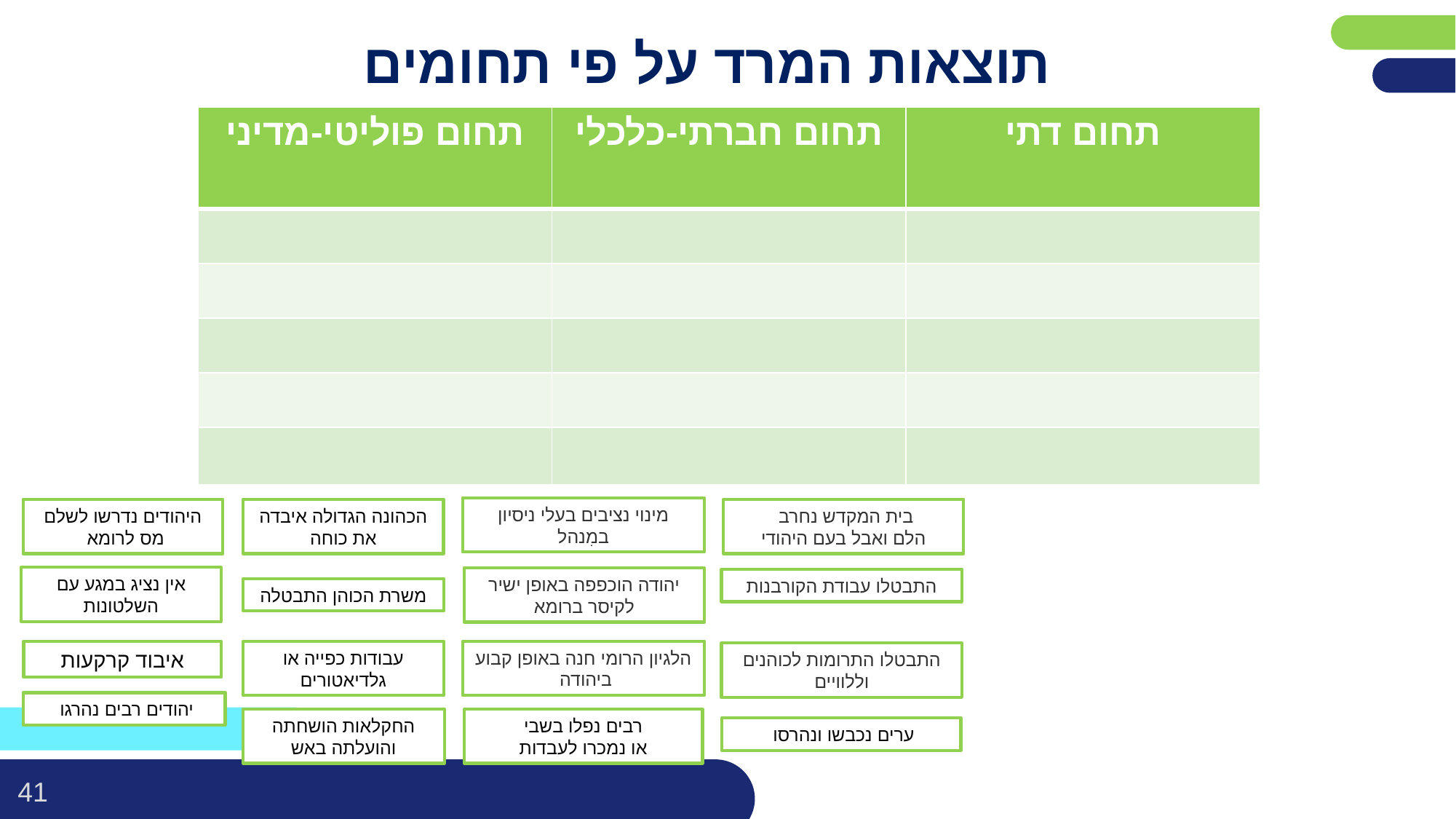

# תוצאות המרד על פי תחומים
| תחום פוליטי-מדיני | תחום חברתי-כלכלי | תחום דתי |
| --- | --- | --- |
|  |  |  |
|  |  |  |
|  |  |  |
|  |  |  |
|  |  |  |
מינוי נציבים בעלי ניסיון במִנהל
היהודים נדרשו לשלם מס לרומא
הכהונה הגדולה איבדה את כוחה
בית המקדש נחרב
הלם ואבל בעם היהודי
משרת הכוהן התבטלה
אין נציג במגע עם השלטונות
יהודה הוכפפה באופן ישיר לקיסר ברומא
התבטלו עבודת הקורבנות
איבוד קרקעות
עבודות כפייה או גלדיאטורים
הלגיון הרומי חנה באופן קבוע ביהודה
התבטלו התרומות לכוהנים וללוויים
יהודים רבים נהרגו
החקלאות הושחתה והועלתה באש
רבים נפלו בשבי
או נמכרו לעבדות
ערים נכבשו ונהרסו